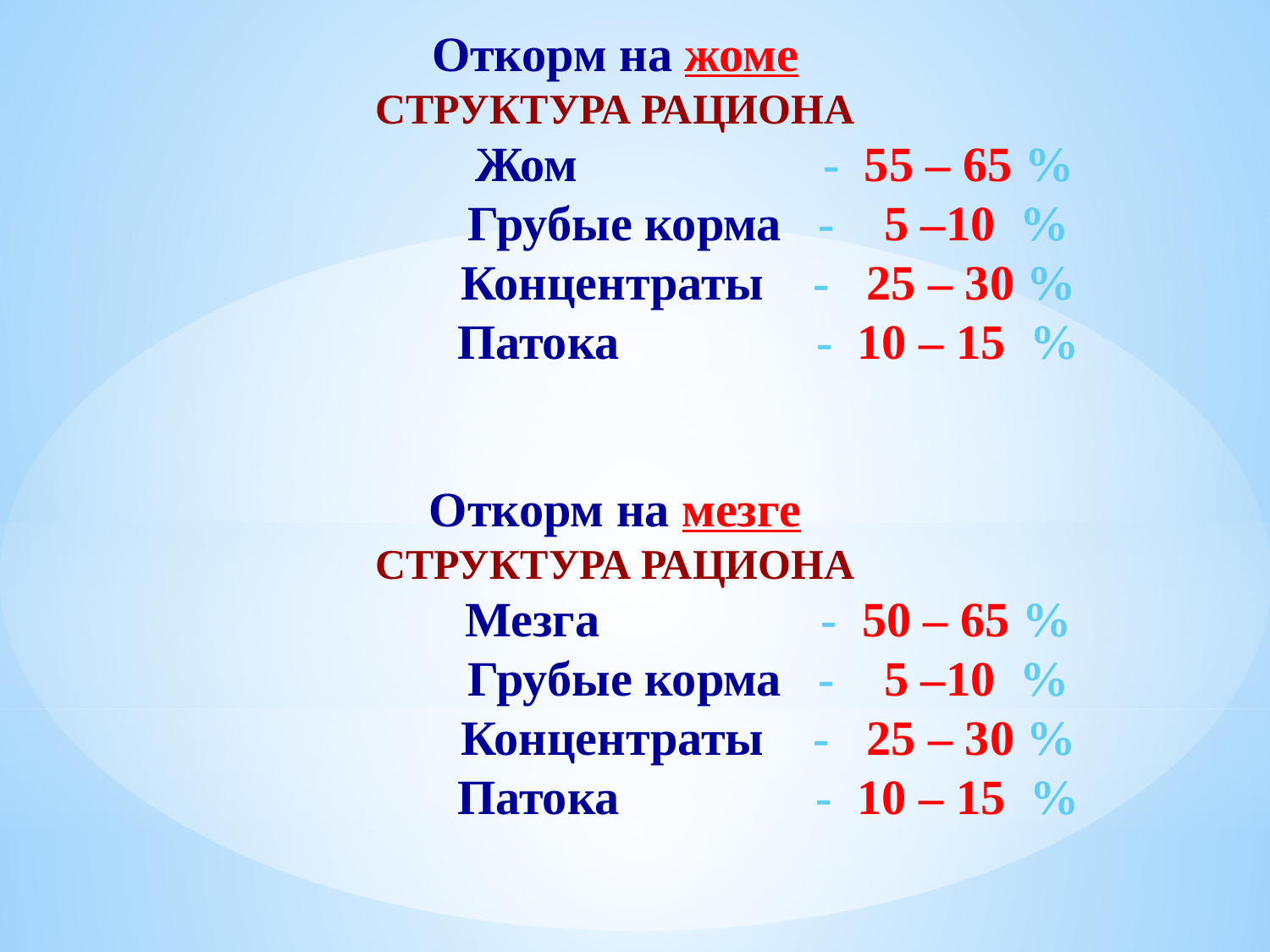

Откорм на жоме
СТРУКТУРА РАЦИОНА
                          Жом                    -  55 – 65 %
                         Грубые корма   -    5 –10  %
                         Концентраты    -   25 – 30 %
                         Патока                -  10 – 15  %

Откорм на мезге
СТРУКТУРА РАЦИОНА
                         Мезга                  -  50 – 65 %
                         Грубые корма   -    5 –10  %
                         Концентраты    -   25 – 30 %
                         Патока                -  10 – 15  %